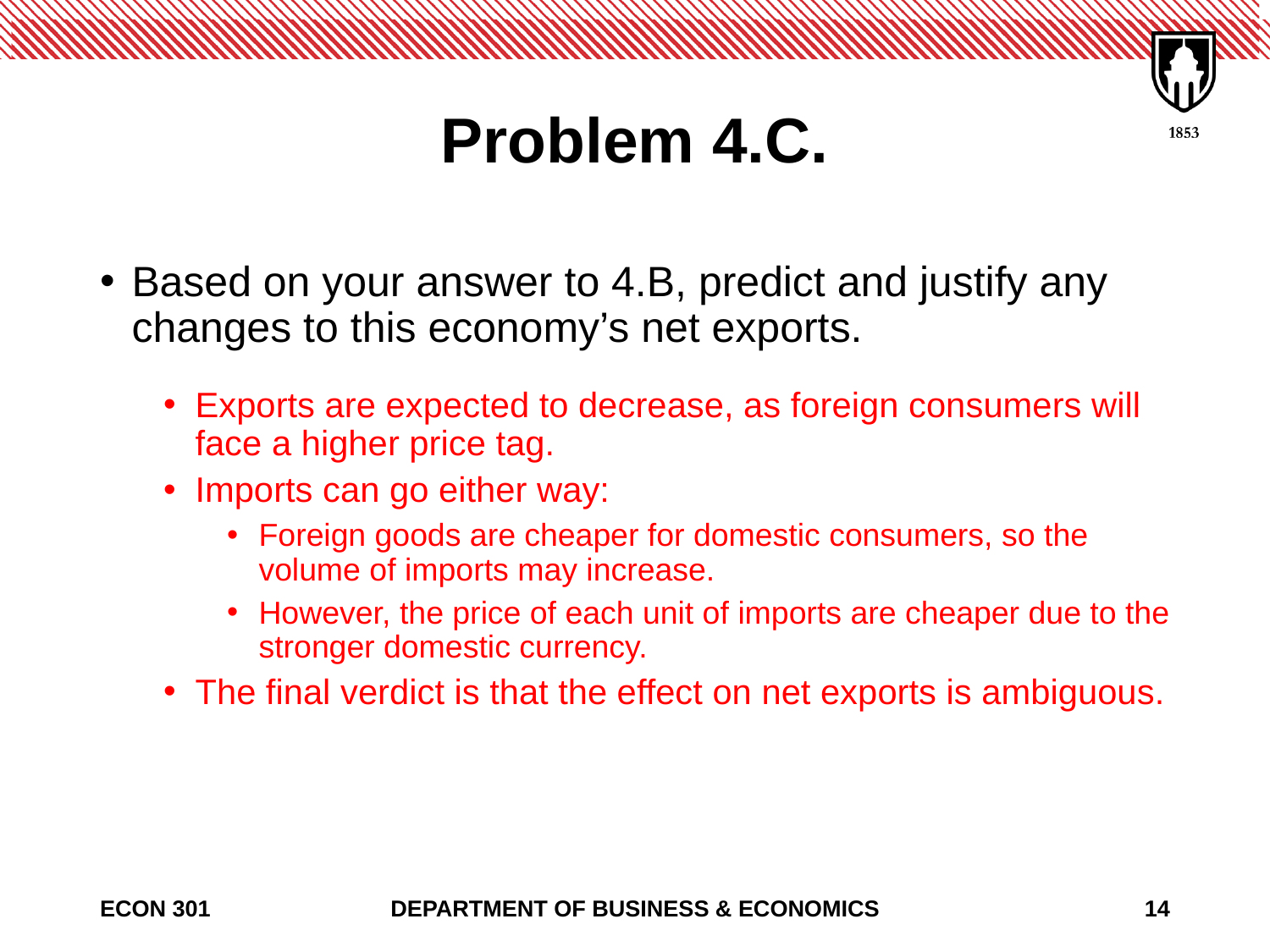

# Problem 4.C.
Based on your answer to 4.B, predict and justify any changes to this economy’s net exports.

Exports are expected to decrease, as foreign consumers will face a higher price tag.
Imports can go either way:
Foreign goods are cheaper for domestic consumers, so the volume of imports may increase.
However, the price of each unit of imports are cheaper due to the stronger domestic currency.
The final verdict is that the effect on net exports is ambiguous.

ECON 301
DEPARTMENT OF BUSINESS & ECONOMICS
14